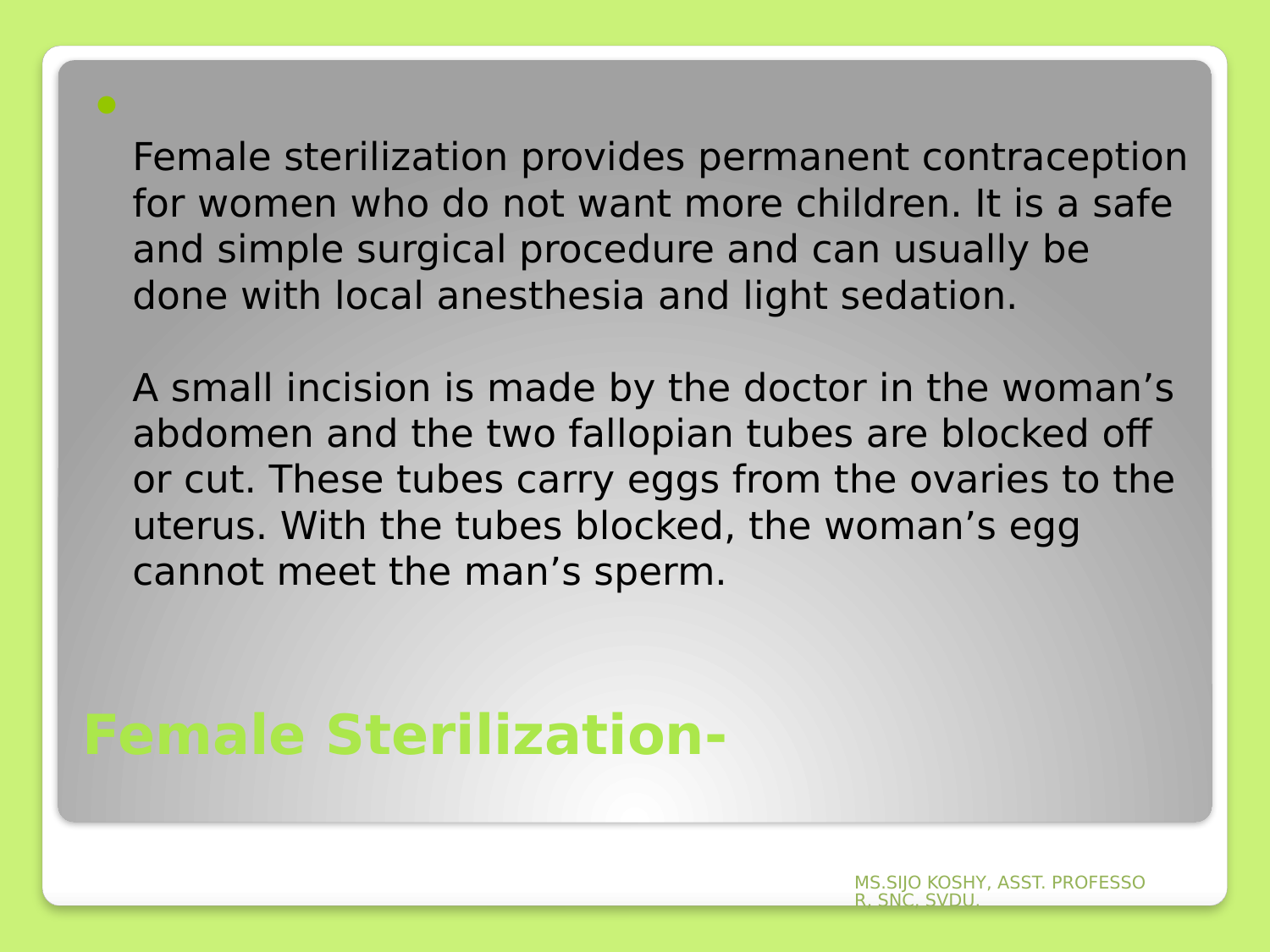

Female sterilization provides permanent contraception for women who do not want more children. It is a safe and simple surgical procedure and can usually be done with local anesthesia and light sedation.
A small incision is made by the doctor in the woman’s abdomen and the two fallopian tubes are blocked off or cut. These tubes carry eggs from the ovaries to the uterus. With the tubes blocked, the woman’s egg cannot meet the man’s sperm.
# Female Sterilization-
MS.SIJO KOSHY, ASST. PROFESSOR, SNC, SVDU.